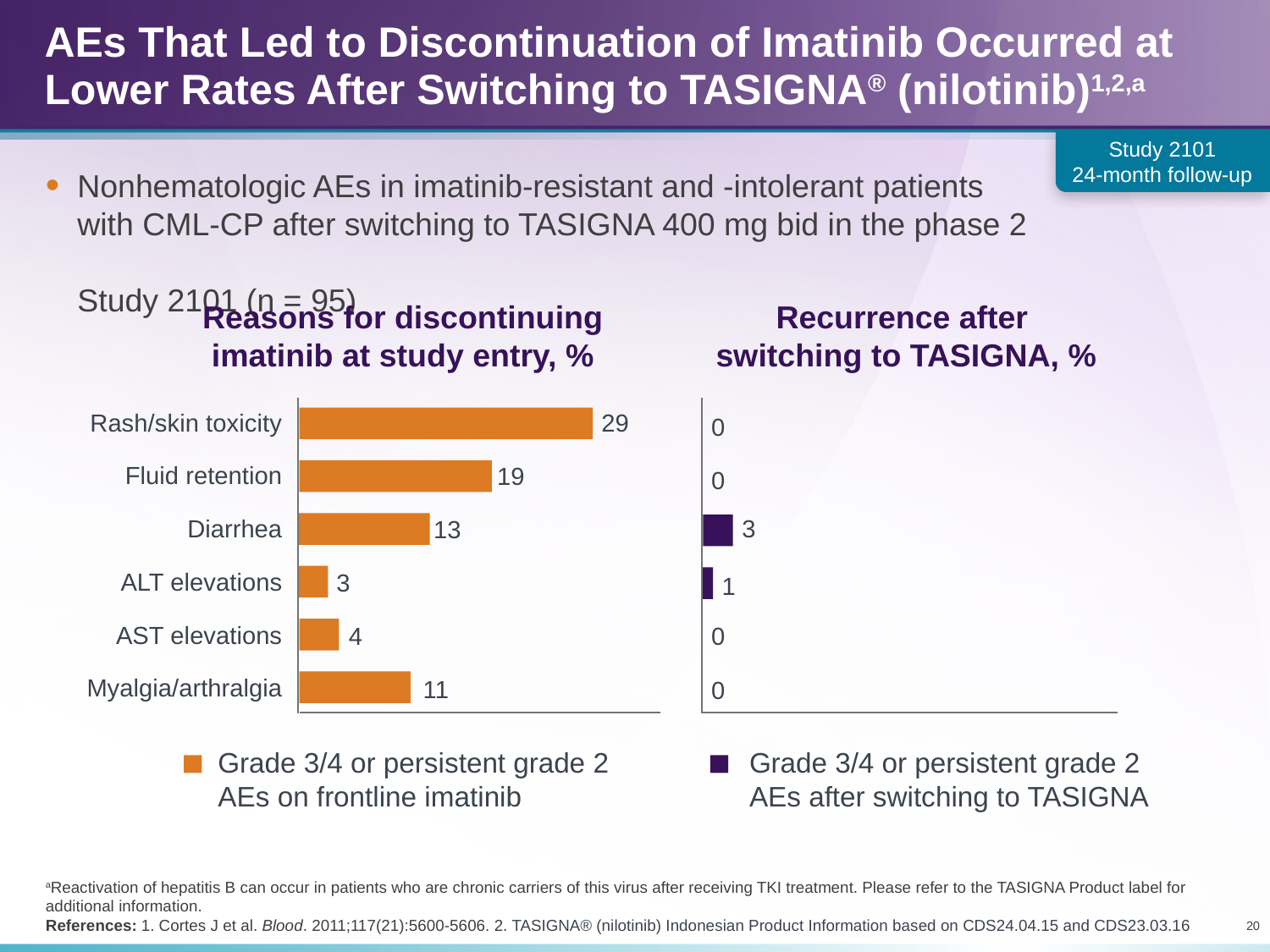

# AEs That Led to Discontinuation of Imatinib Occurred at Lower Rates After Switching to TASIGNA® (nilotinib)1,2,a

Study 2101
24-month follow-up
Nonhematologic AEs in imatinib-resistant and -intolerant patients
with CML-CP after switching to TASIGNA 400 mg bid in the phase 2
Study 2101 (n = 95)

Reasons for discontinuing imatinib at study entry, %

29
Rash/skin toxicity
19
Fluid retention

13
Diarrhea
3
ALT elevations

4
AST elevations

11
Myalgia/arthralgia
Grade 3/4 or persistent grade 2 AEs on frontline imatinib

Recurrence after
switching to TASIGNA, %
0
0
3

1

0
0
Grade 3/4 or persistent grade 2 AEs after switching to TASIGNA

aReactivation of hepatitis B can occur in patients who are chronic carriers of this virus after receiving TKI treatment. Please refer to the TASIGNA Product label for additional information.
References: 1. Cortes J et al. Blood. 2011;117(21):5600-5606. 2. TASIGNA® (nilotinib) Indonesian Product Information based on CDS24.04.15 and CDS23.03.16